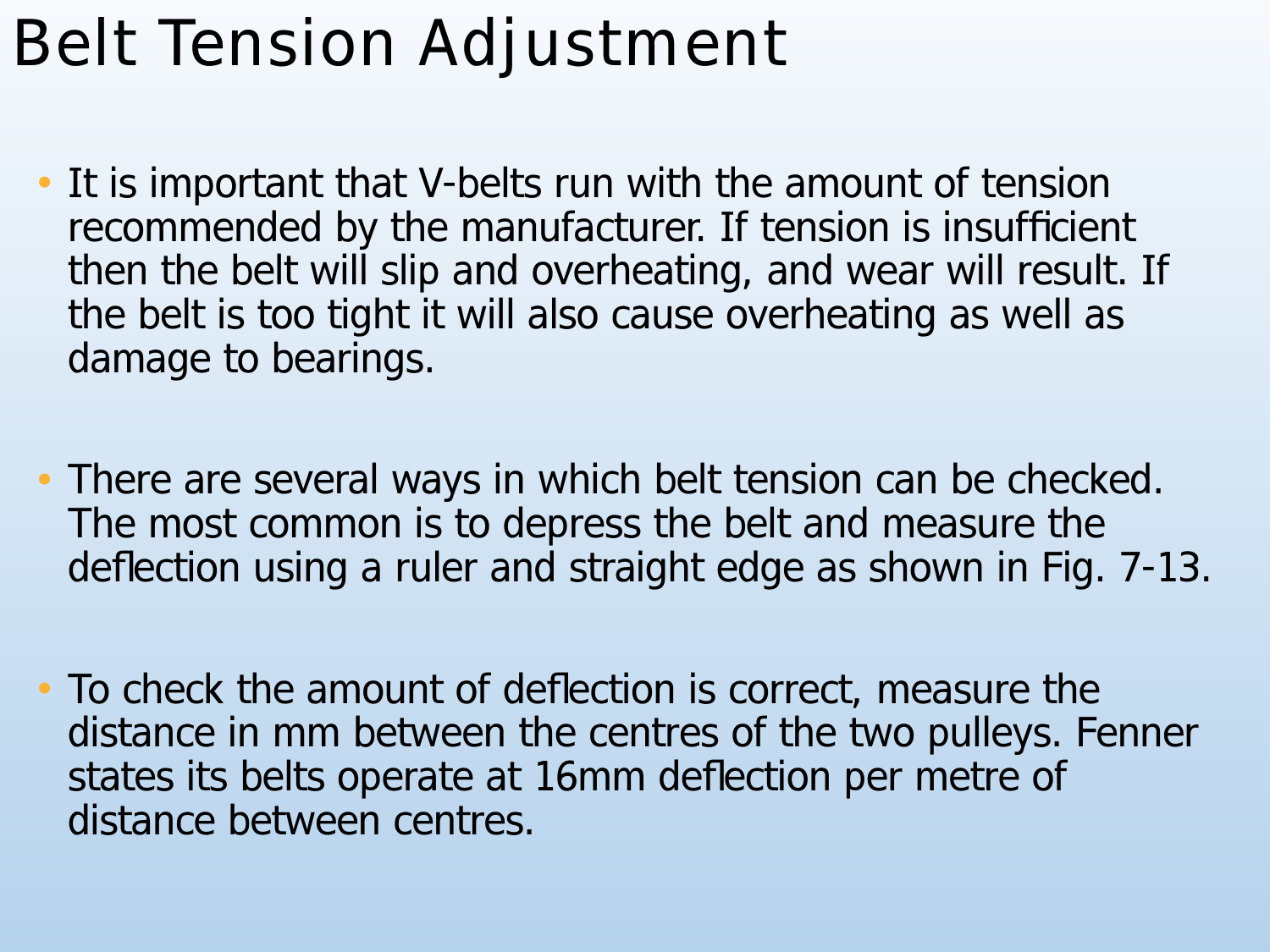

# Belt Tension Adjustment
It is important that V-belts run with the amount of tension recommended by the manufacturer. If tension is insufficient then the belt will slip and overheating, and wear will result. If the belt is too tight it will also cause overheating as well as damage to bearings.

There are several ways in which belt tension can be checked. The most common is to depress the belt and measure the deflection using a ruler and straight edge as shown in Fig. 7-13.

To check the amount of deflection is correct, measure the distance in mm between the centres of the two pulleys. Fenner states its belts operate at 16mm deflection per metre of distance between centres.